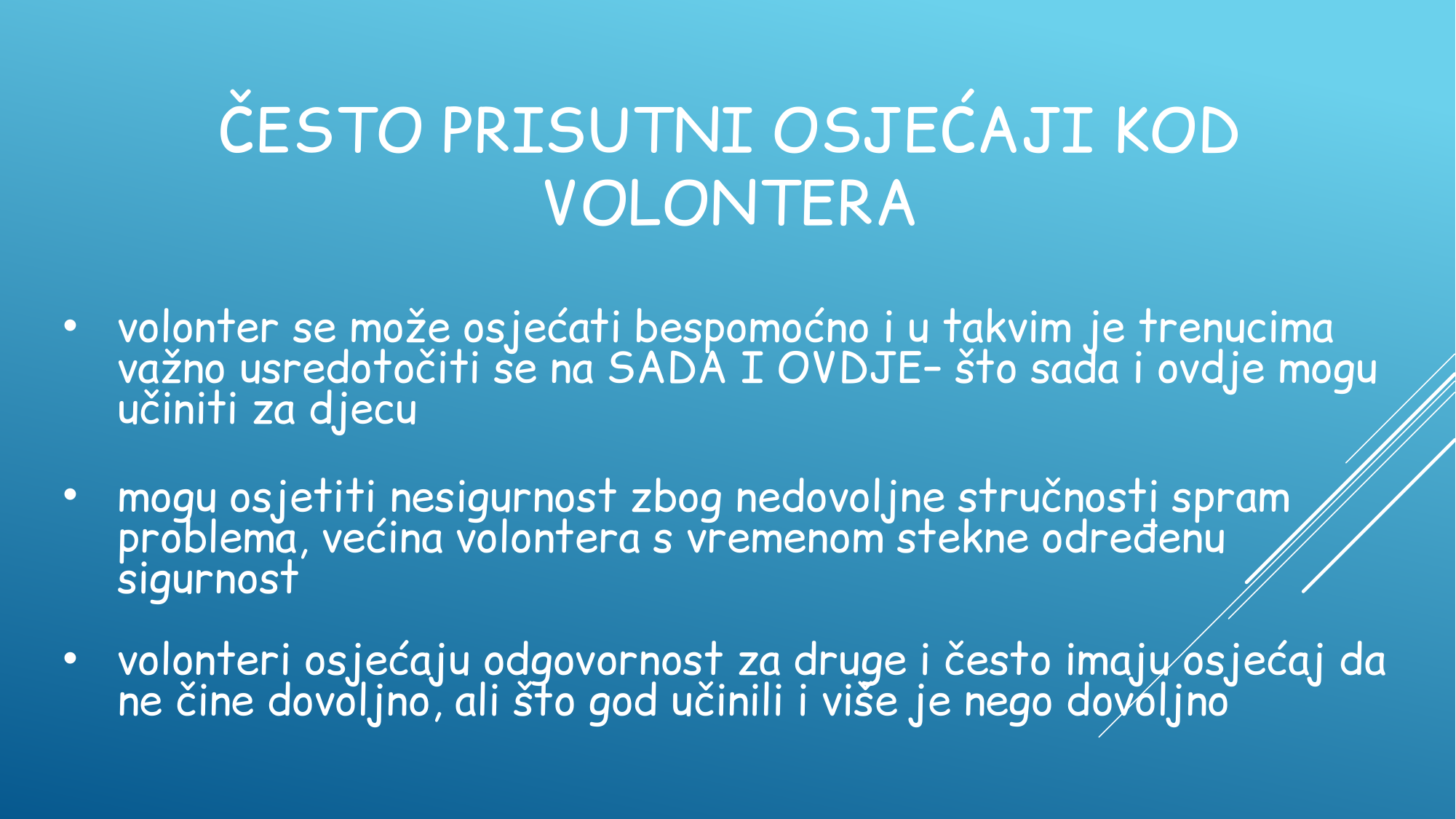

ČESTO PRISUTNI OSJEĆAJI KOD VOLONTERA

volonter se može osjećati bespomoćno i u takvim je trenucima važno usredotočiti se na SADA I OVDJE– što sada i ovdje mogu učiniti za djecu

mogu osjetiti nesigurnost zbog nedovoljne stručnosti spram problema, većina volontera s vremenom stekne određenu sigurnost

volonteri osjećaju odgovornost za druge i često imaju osjećaj da ne čine dovoljno, ali što god učinili i više je nego dovoljno